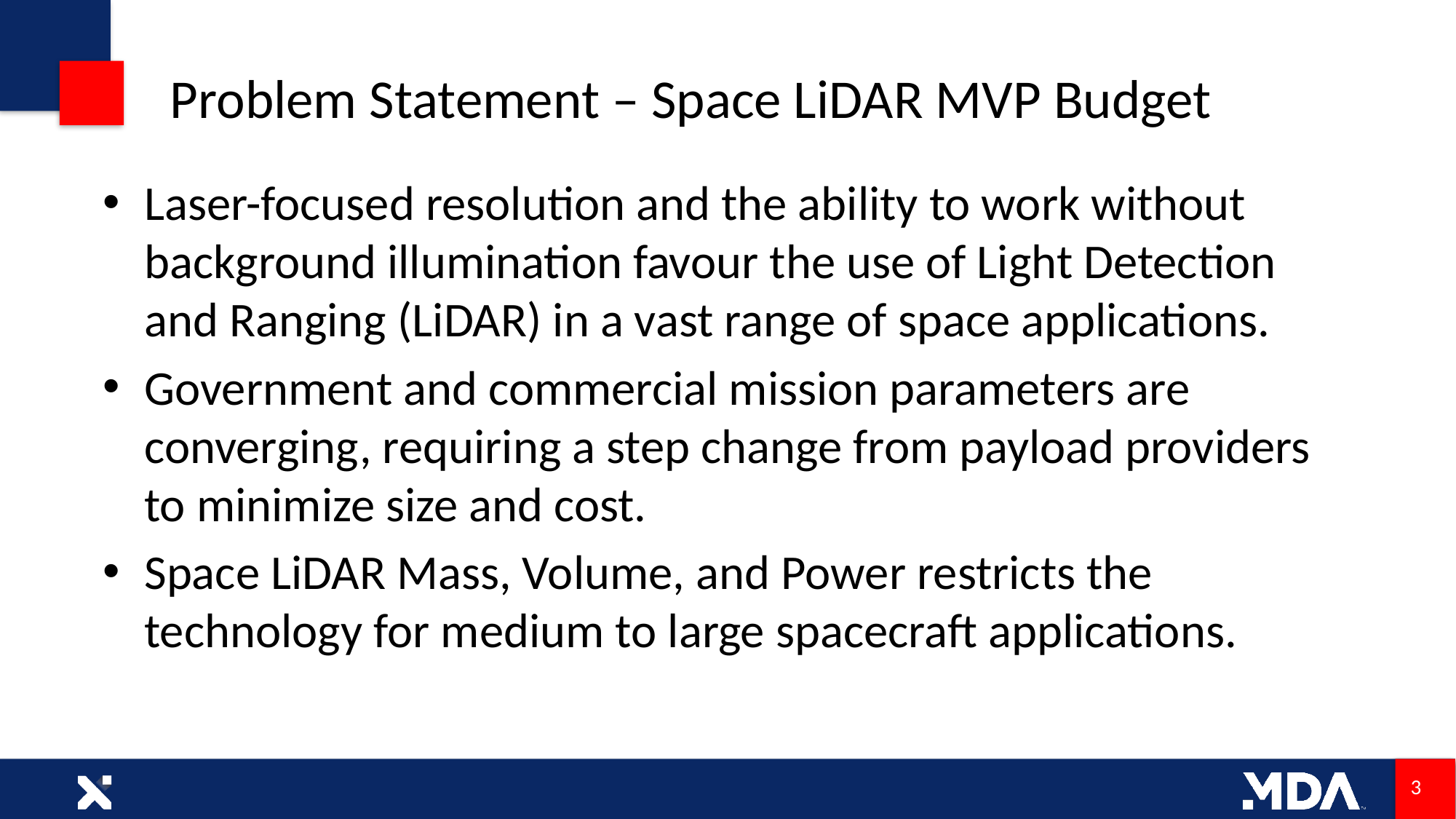

# Problem Statement – Space LiDAR MVP Budget
Laser-focused resolution and the ability to work without background illumination favour the use of Light Detection and Ranging (LiDAR) in a vast range of space applications.
Government and commercial mission parameters are converging, requiring a step change from payload providers to minimize size and cost.
Space LiDAR Mass, Volume, and Power restricts the technology for medium to large spacecraft applications.
3